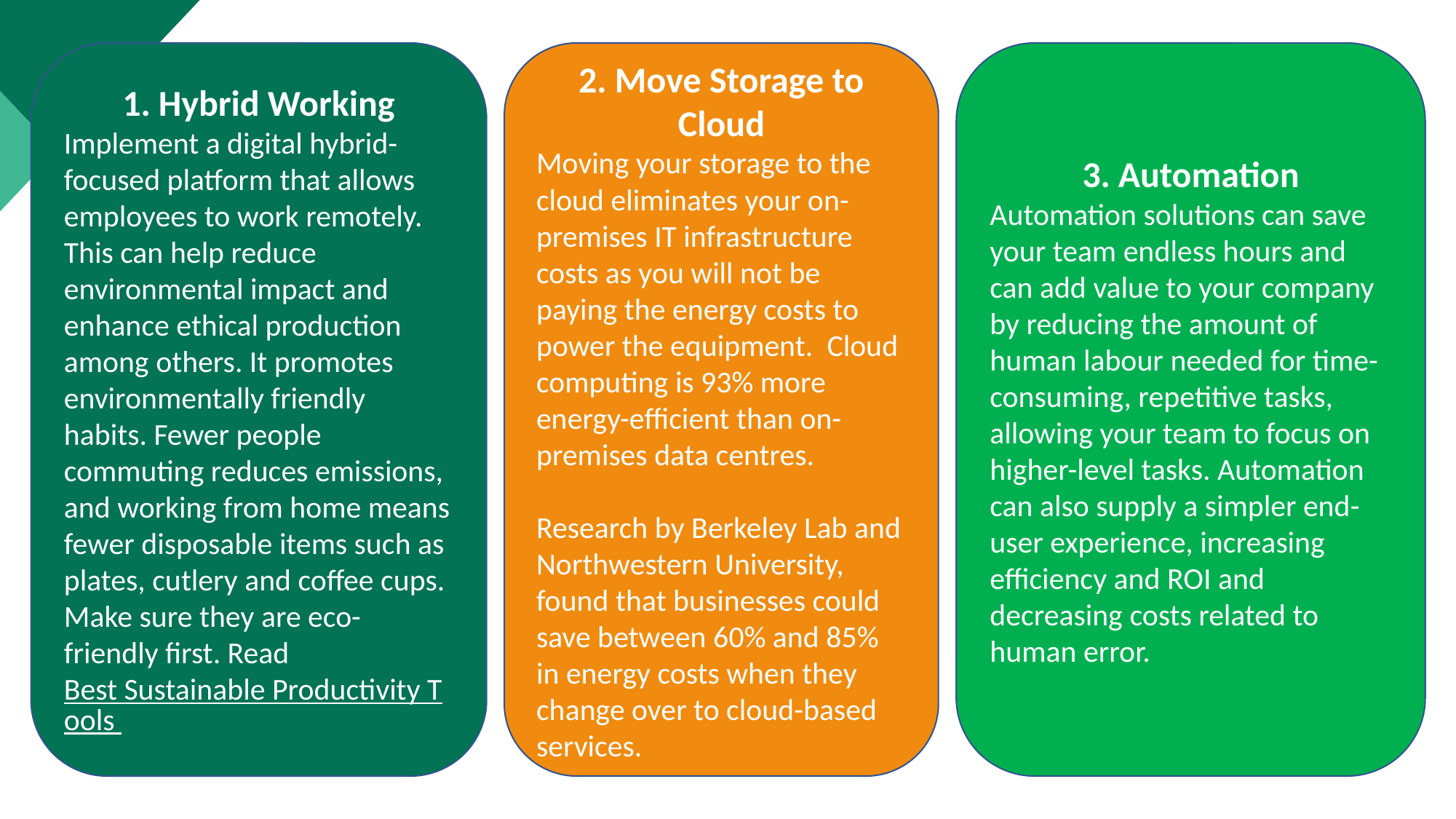

1. Hybrid Working
Implement a digital hybrid-focused platform that allows employees to work remotely. This can help reduce environmental impact and enhance ethical production among others. It promotes environmentally friendly habits. Fewer people commuting reduces emissions, and working from home means fewer disposable items such as plates, cutlery and coffee cups. Make sure they are eco-friendly first. Read Best Sustainable Productivity Tools

2. Move Storage to Cloud
Moving your storage to the cloud eliminates your on-premises IT infrastructure costs as you will not be paying the energy costs to power the equipment.  Cloud computing is 93% more energy-efficient than on-premises data centres.

Research by Berkeley Lab and Northwestern University, found that businesses could save between 60% and 85% in energy costs when they change over to cloud-based services.
3. Automation
Automation solutions can save your team endless hours and can add value to your company by reducing the amount of human labour needed for time-consuming, repetitive tasks, allowing your team to focus on higher-level tasks. Automation can also supply a simpler end-user experience, increasing efficiency and ROI and decreasing costs related to human error.